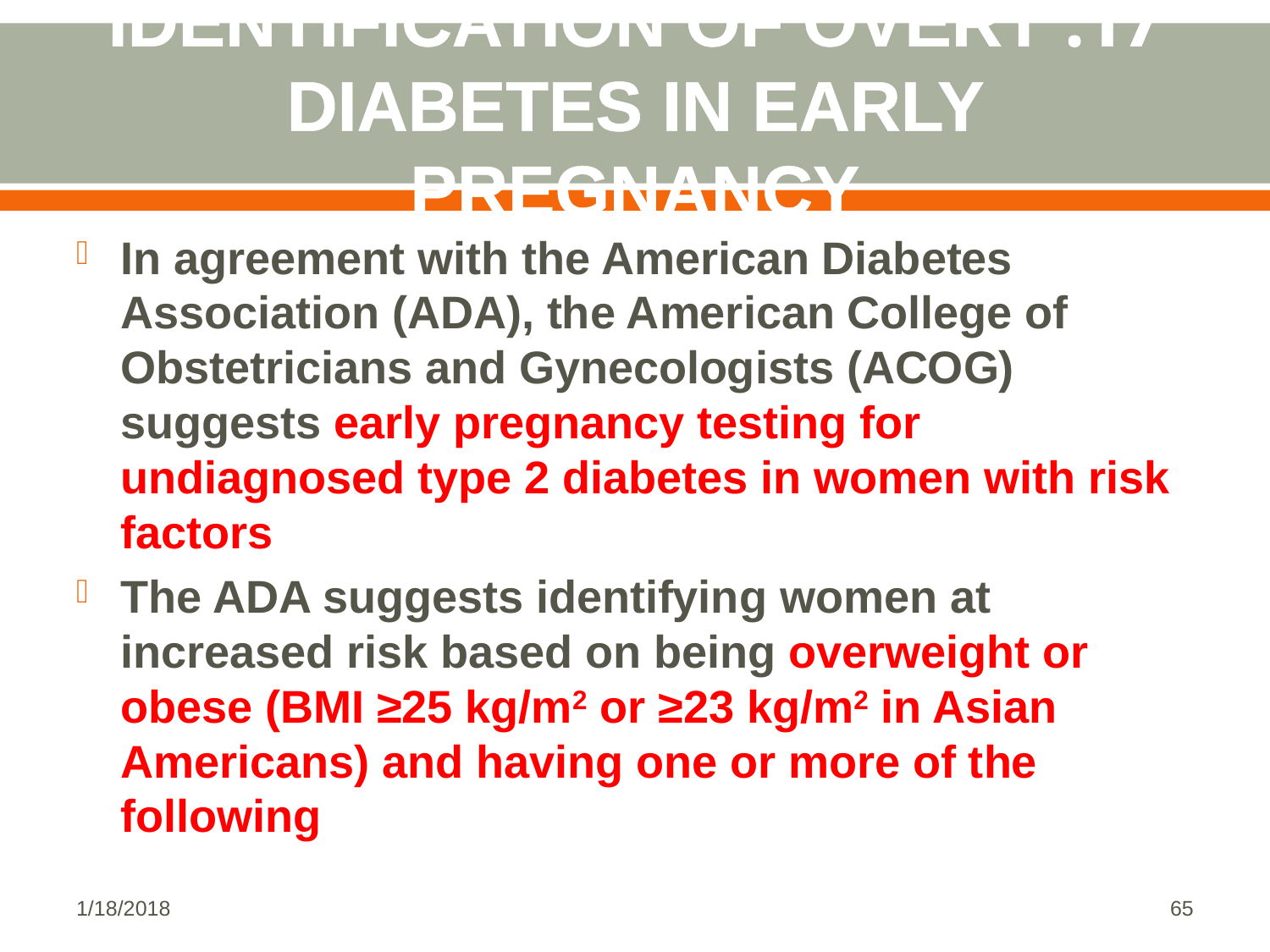

# 17. IDENTIFICATION OF OVERT DIABETES IN EARLY PREGNANCY
In agreement with the American Diabetes Association (ADA), the American College of Obstetricians and Gynecologists (ACOG) suggests early pregnancy testing for undiagnosed type 2 diabetes in women with risk factors
The ADA suggests identifying women at increased risk based on being overweight or obese (BMI ≥25 kg/m2 or ≥23 kg/m2 in Asian Americans) and having one or more of the following

1/18/2018
65